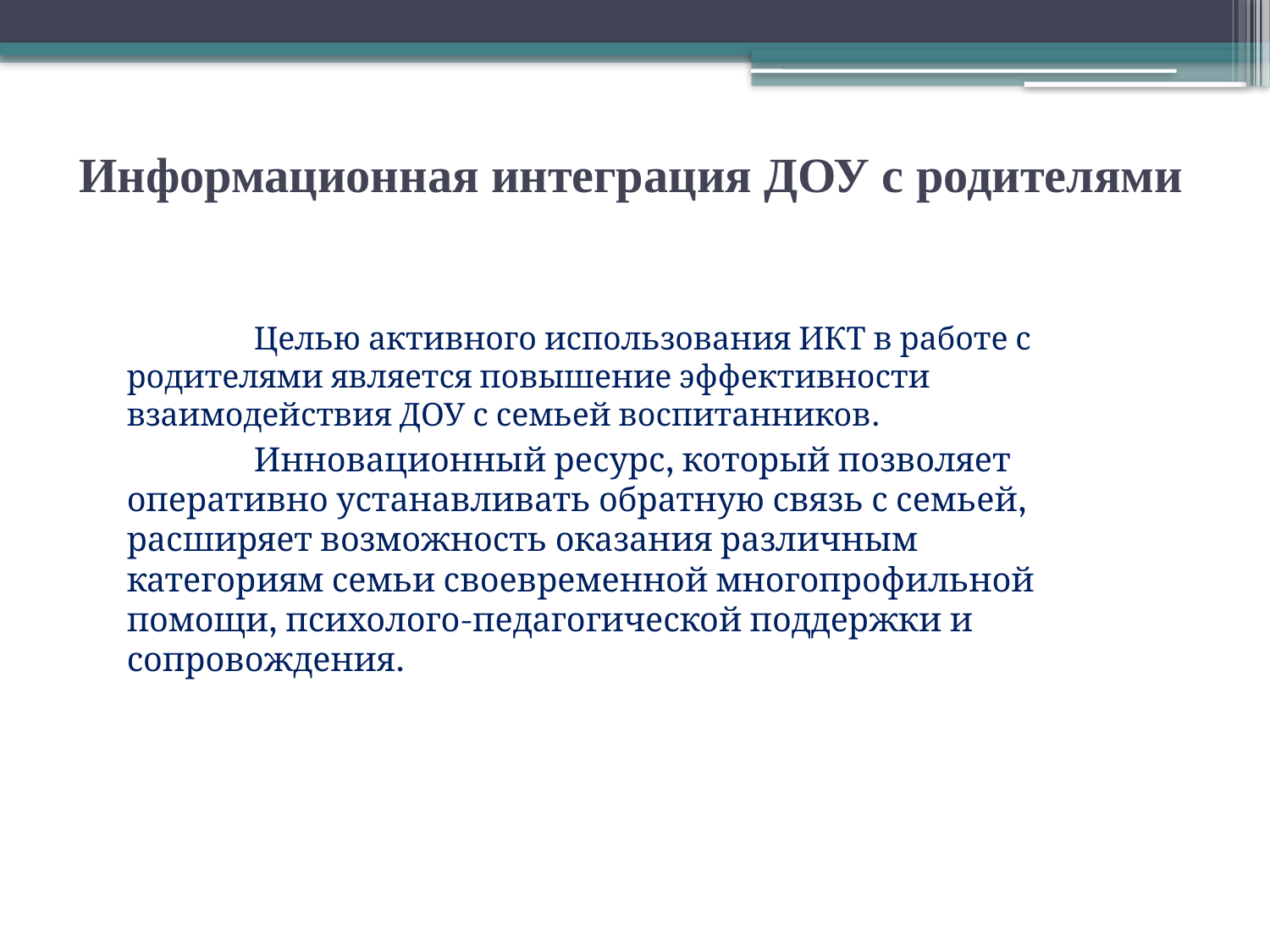

# Информационная интеграция ДОУ с родителями
     	Целью активного использования ИКТ в работе с родителями является повышение эффективности взаимодействия ДОУ с семьей воспитанников.
     	Инновационный ресурс, который позволяет оперативно устанавливать обратную связь с семьей, расширяет возможность оказания различным категориям семьи своевременной многопрофильной помощи, психолого-педагогической поддержки и сопровождения.